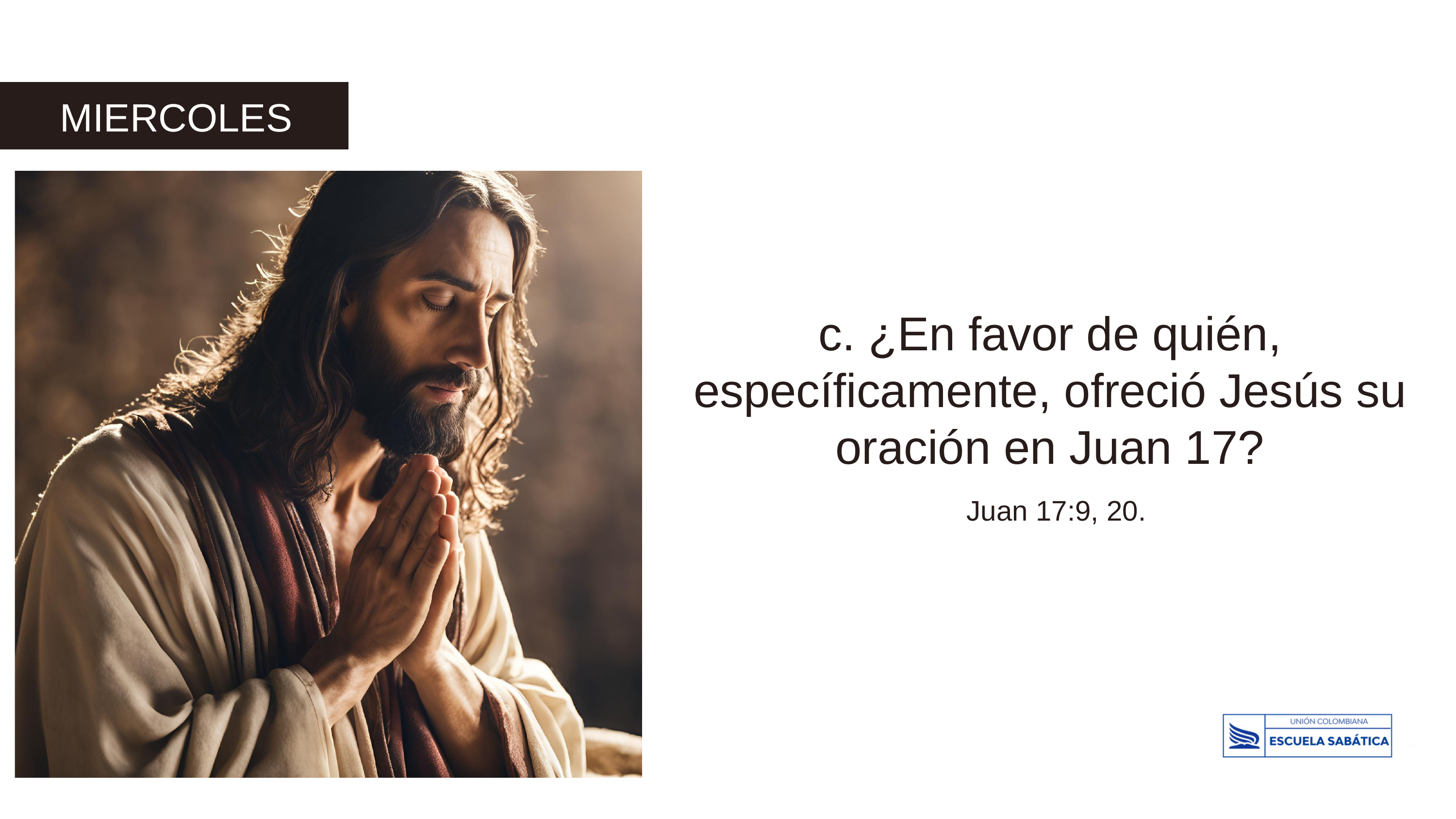

MIERCOLES

c. ¿En favor de quién, específicamente, ofreció Jesús su oración en Juan 17?
 Juan 17:9, 20.